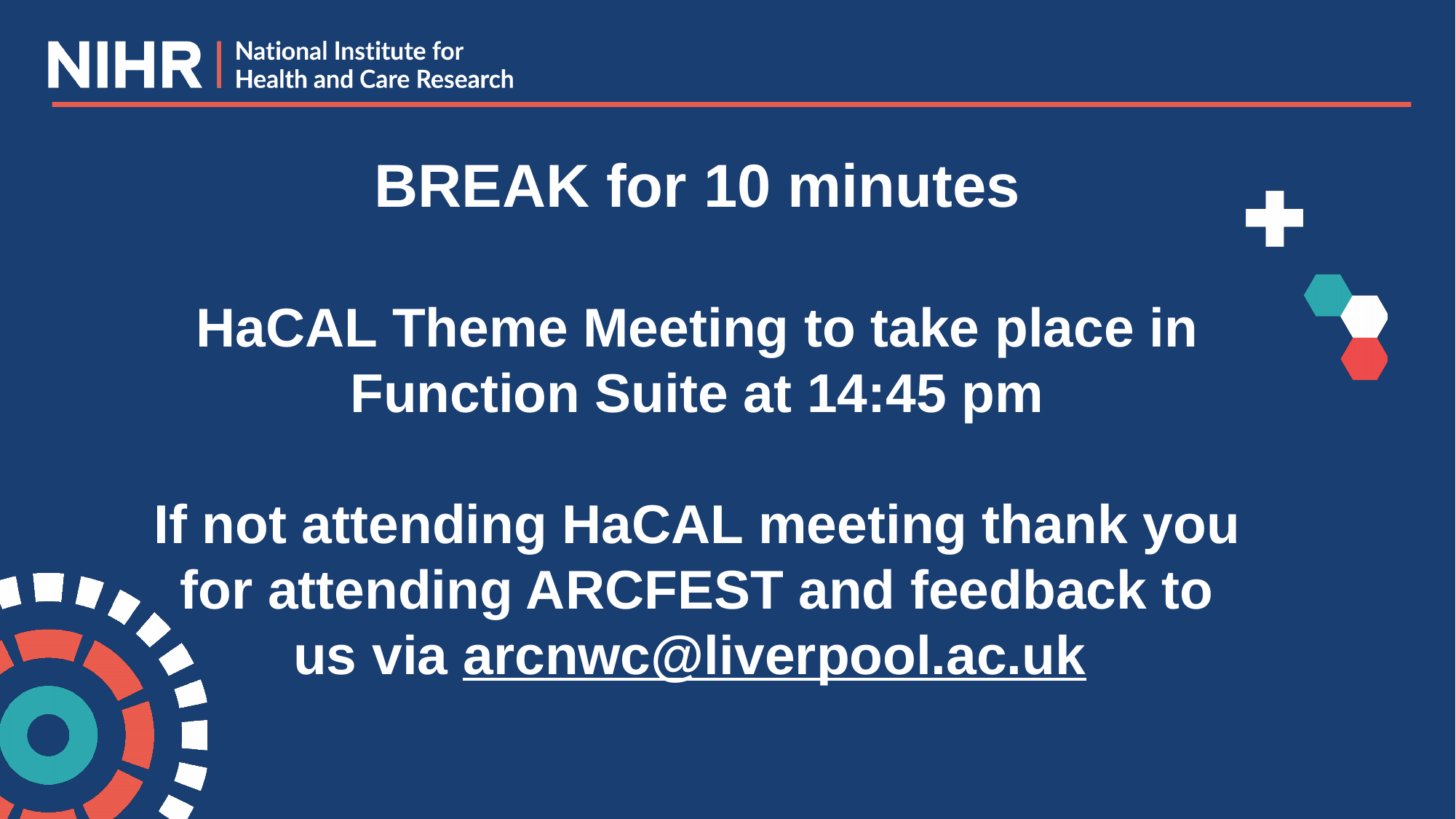

BREAK for 10 minutes

HaCAL Theme Meeting to take place in Function Suite at 14:45 pm
If not attending HaCAL meeting thank you for attending ARCFEST and feedback to us via arcnwc@liverpool.ac.uk
#